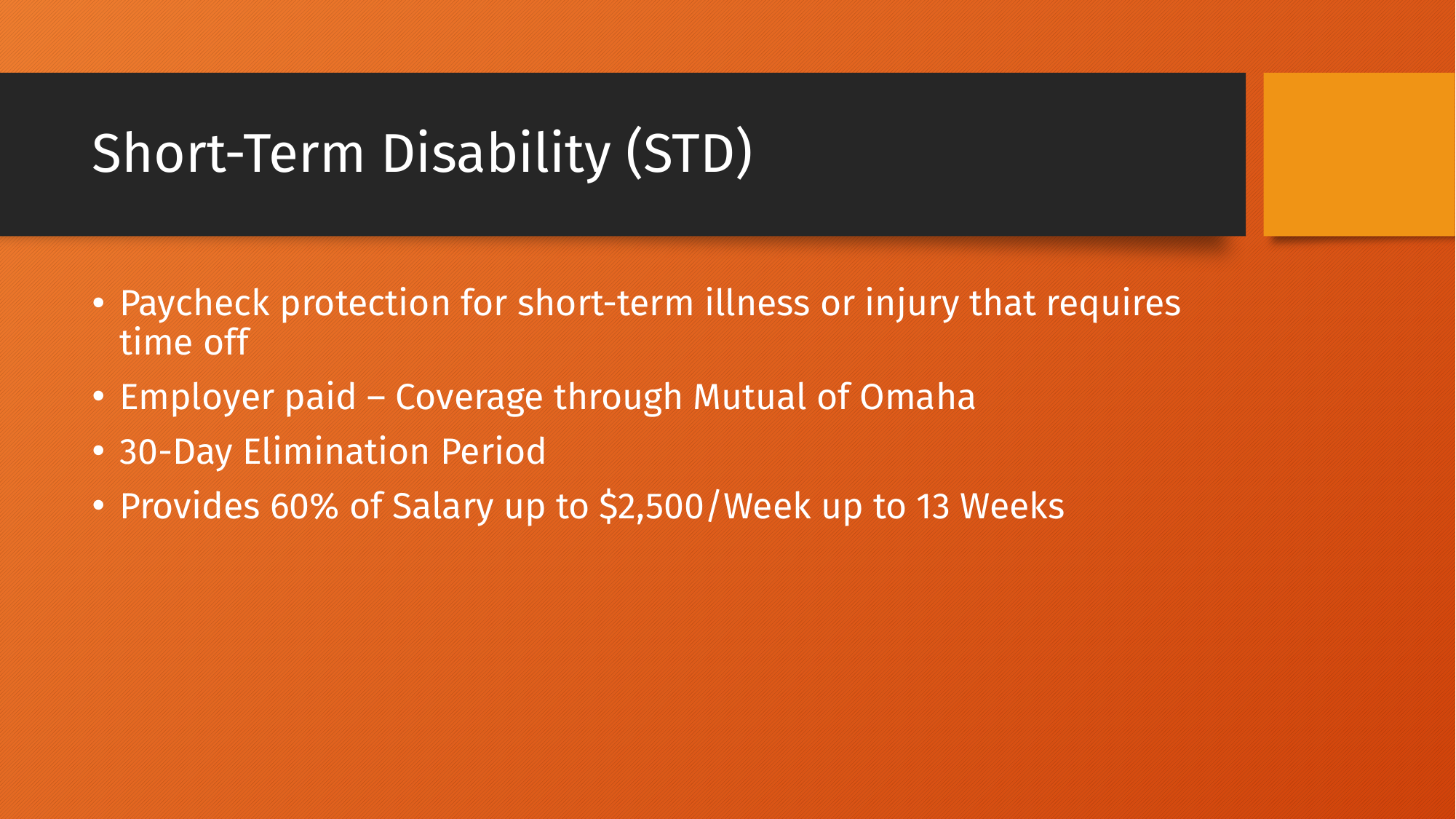

# Short-Term Disability (STD)
Paycheck protection for short-term illness or injury that requires time off
Employer paid – Coverage through Mutual of Omaha
30-Day Elimination Period
Provides 60% of Salary up to $2,500/Week up to 13 Weeks